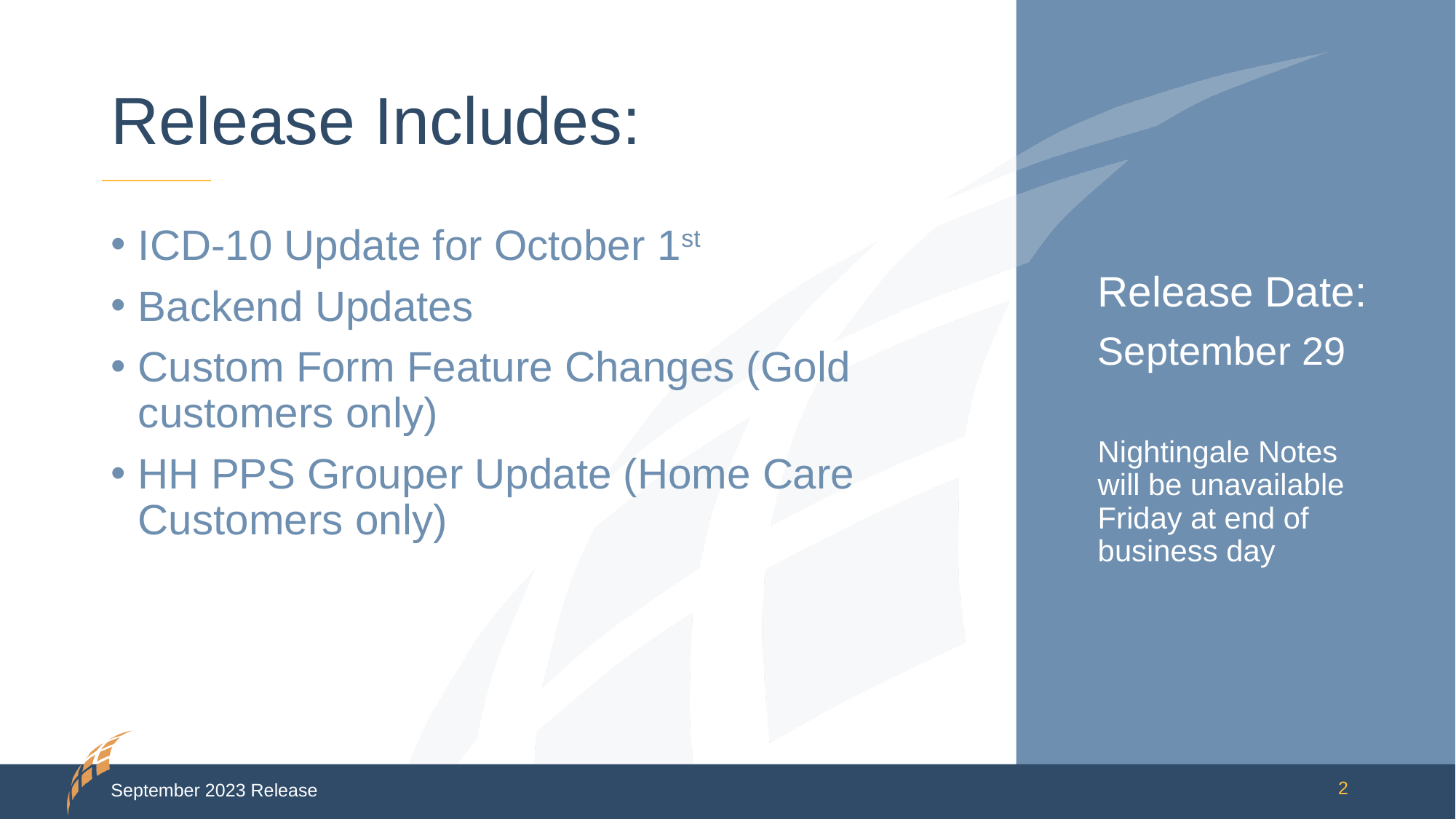

# Release Includes:
ICD-10 Update for October 1st
Backend Updates
Custom Form Feature Changes (Gold customers only)
HH PPS Grouper Update (Home Care Customers only)

Release Date:
September 29

Nightingale Notes will be unavailable Friday at end of business day
September 2023 Release